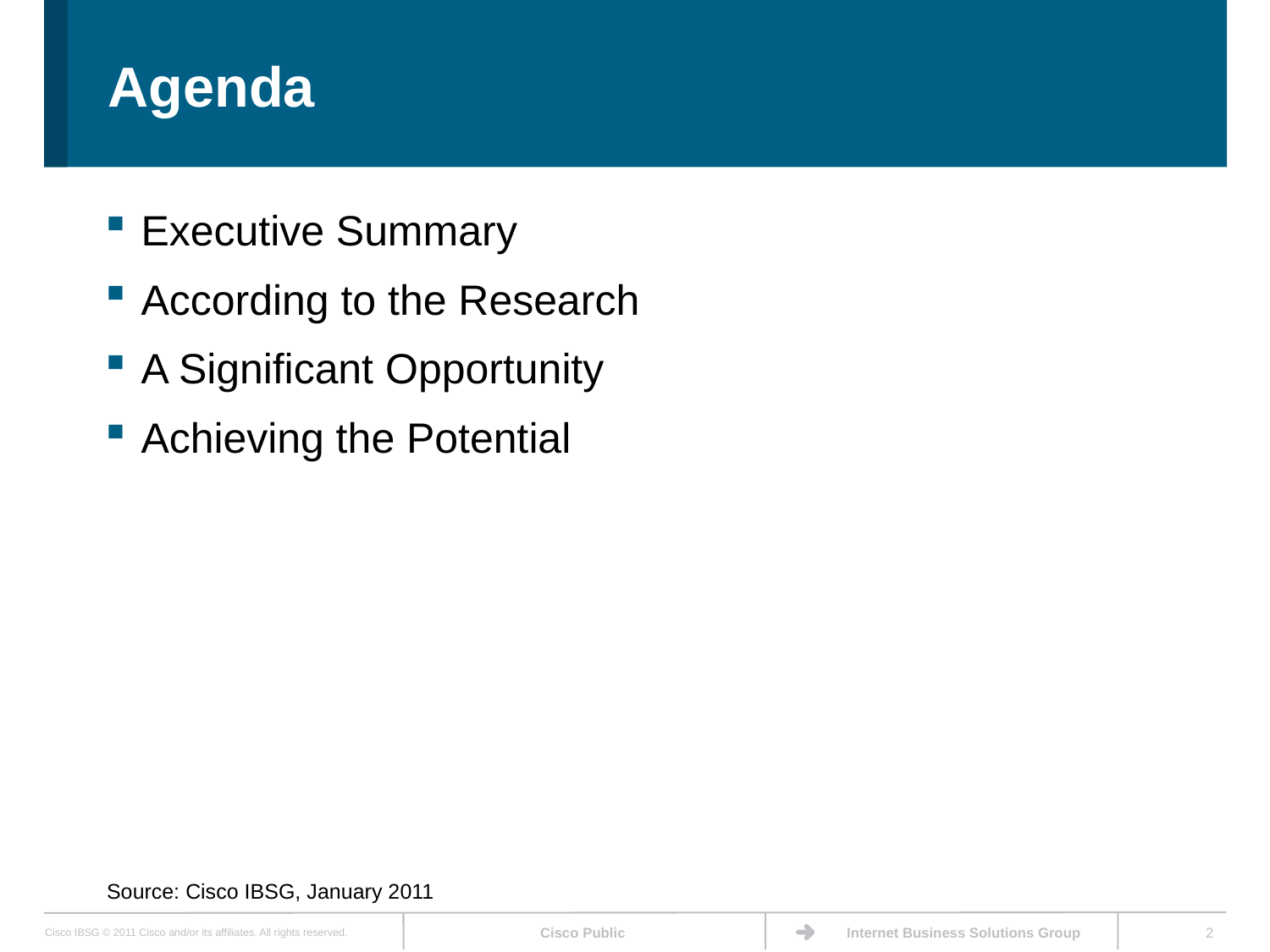

# Agenda
Executive Summary
According to the Research
A Significant Opportunity
Achieving the Potential
Source: Cisco IBSG, January 2011